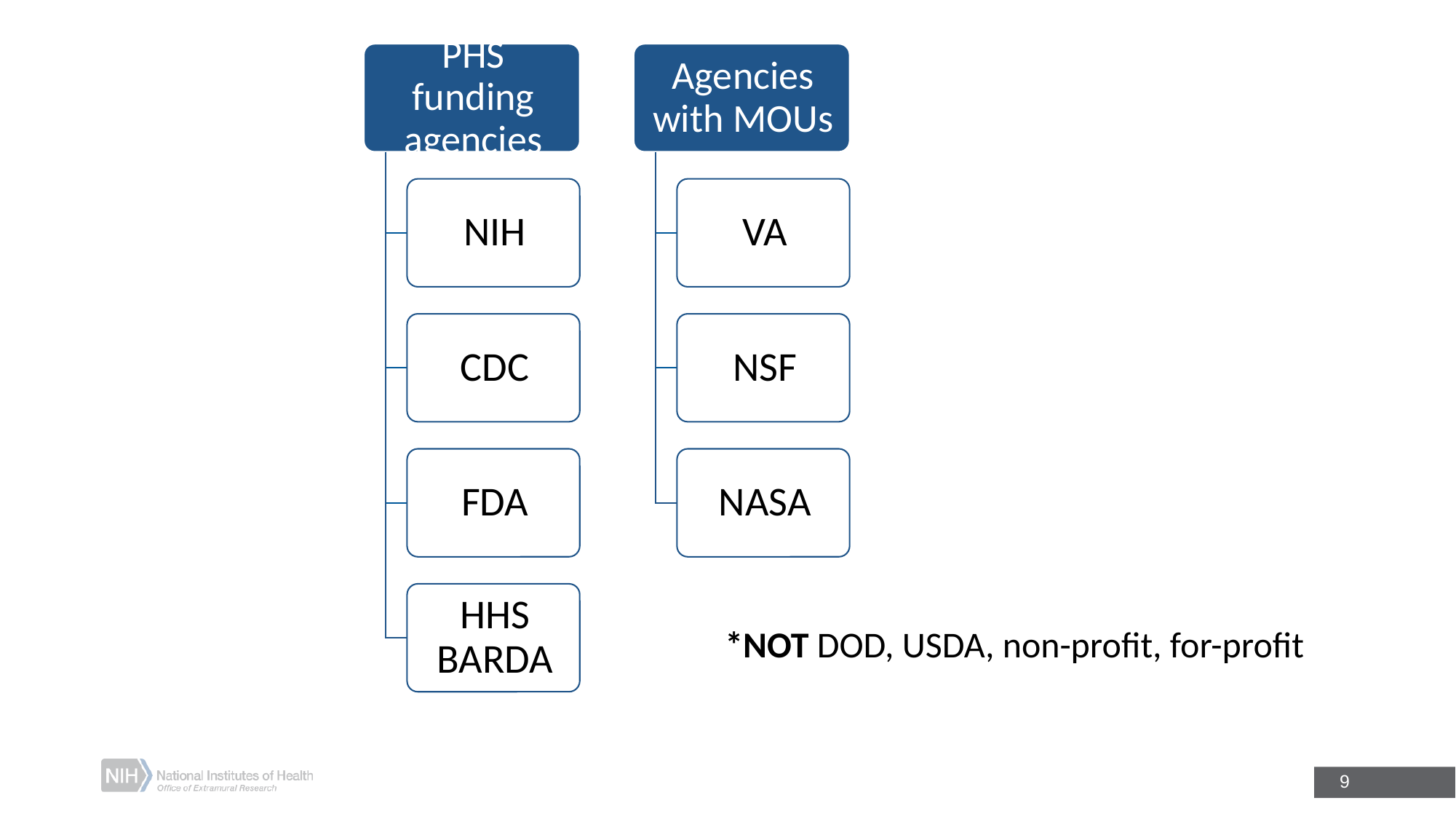

# Fedaral Agencies Required to Comply with PHS Policy
PHS funding agencies
NIH
CDC
FDA
HHS BARDA
Agencies with MOUs
VA
NSF
NASA
*NOT DOD, USDA, non-profit, for-profit
9